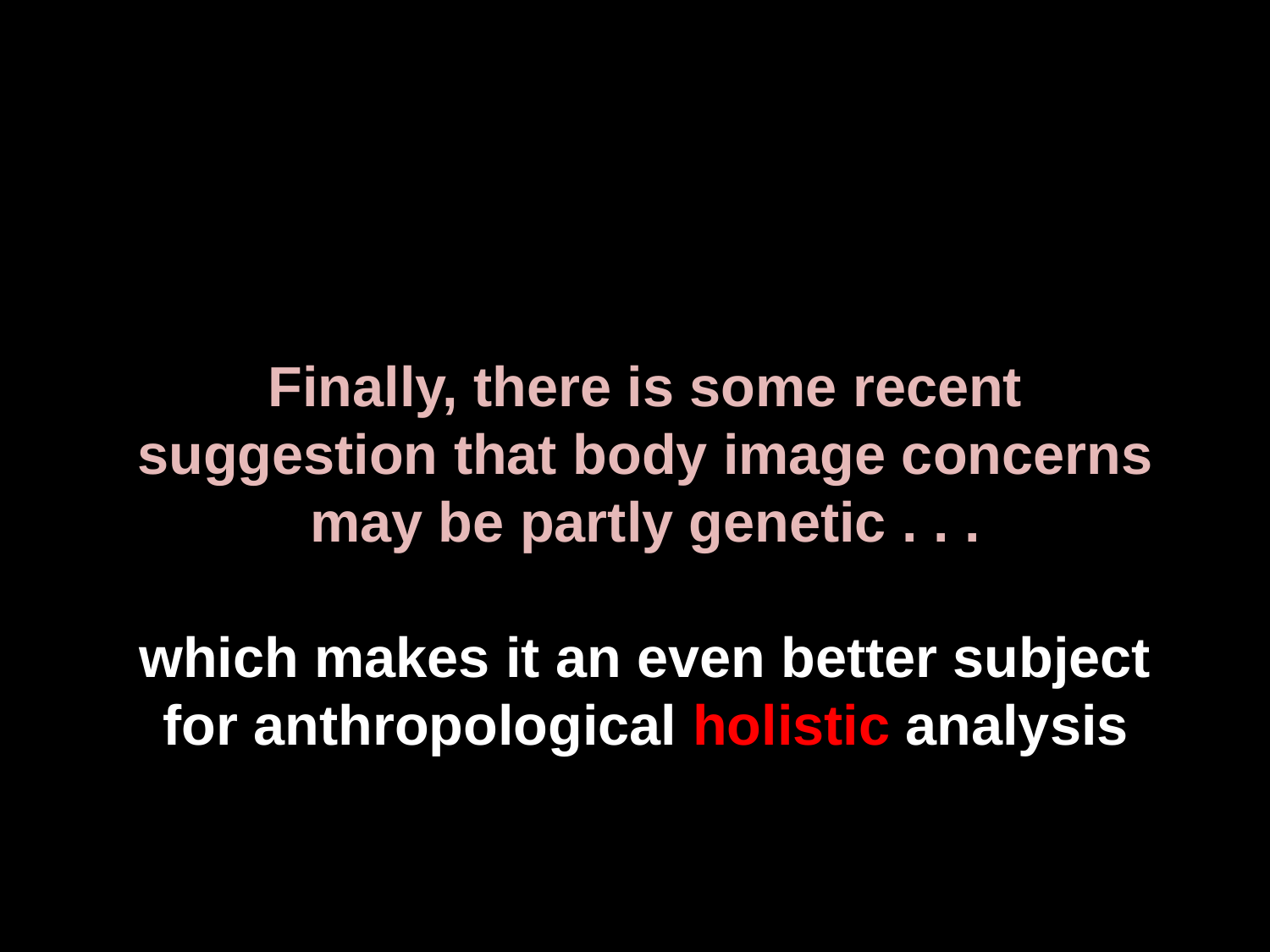

Finally, there is some recent suggestion that body image concerns may be partly genetic . . .

which makes it an even better subject for anthropological holistic analysis